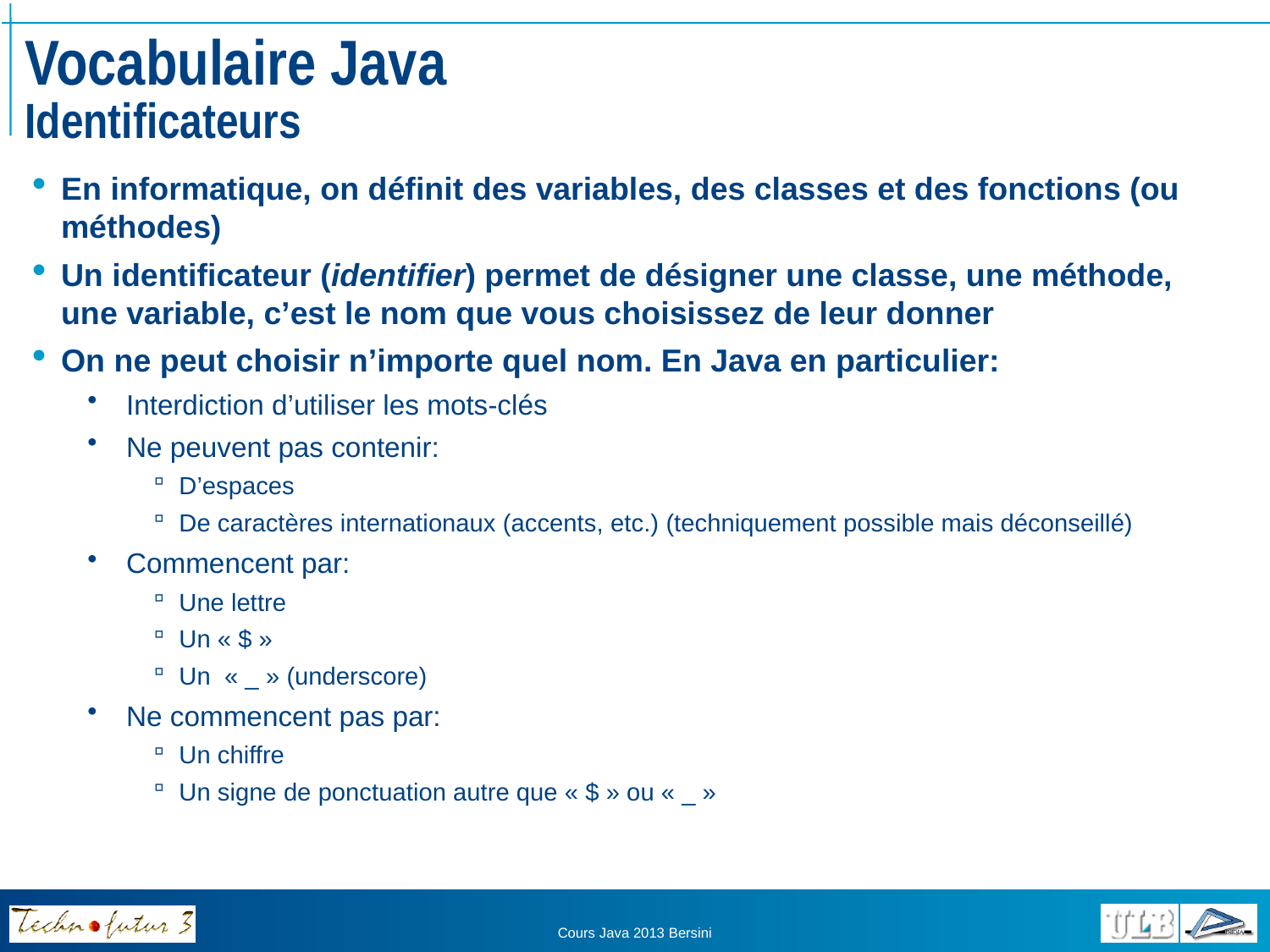

# Vocabulaire Java Identificateurs
En informatique, on définit des variables, des classes et des fonctions (ou méthodes)
Un identificateur (identifier) permet de désigner une classe, une méthode, une variable, c’est le nom que vous choisissez de leur donner
On ne peut choisir n’importe quel nom. En Java en particulier:
Interdiction d’utiliser les mots-clés
Ne peuvent pas contenir:
D’espaces
De caractères internationaux (accents, etc.) (techniquement possible mais déconseillé)
Commencent par:
Une lettre
Un « $ »
Un  « _ » (underscore)
Ne commencent pas par:
Un chiffre
Un signe de ponctuation autre que « $ » ou « _ »
Cours Java 2013 Bersini